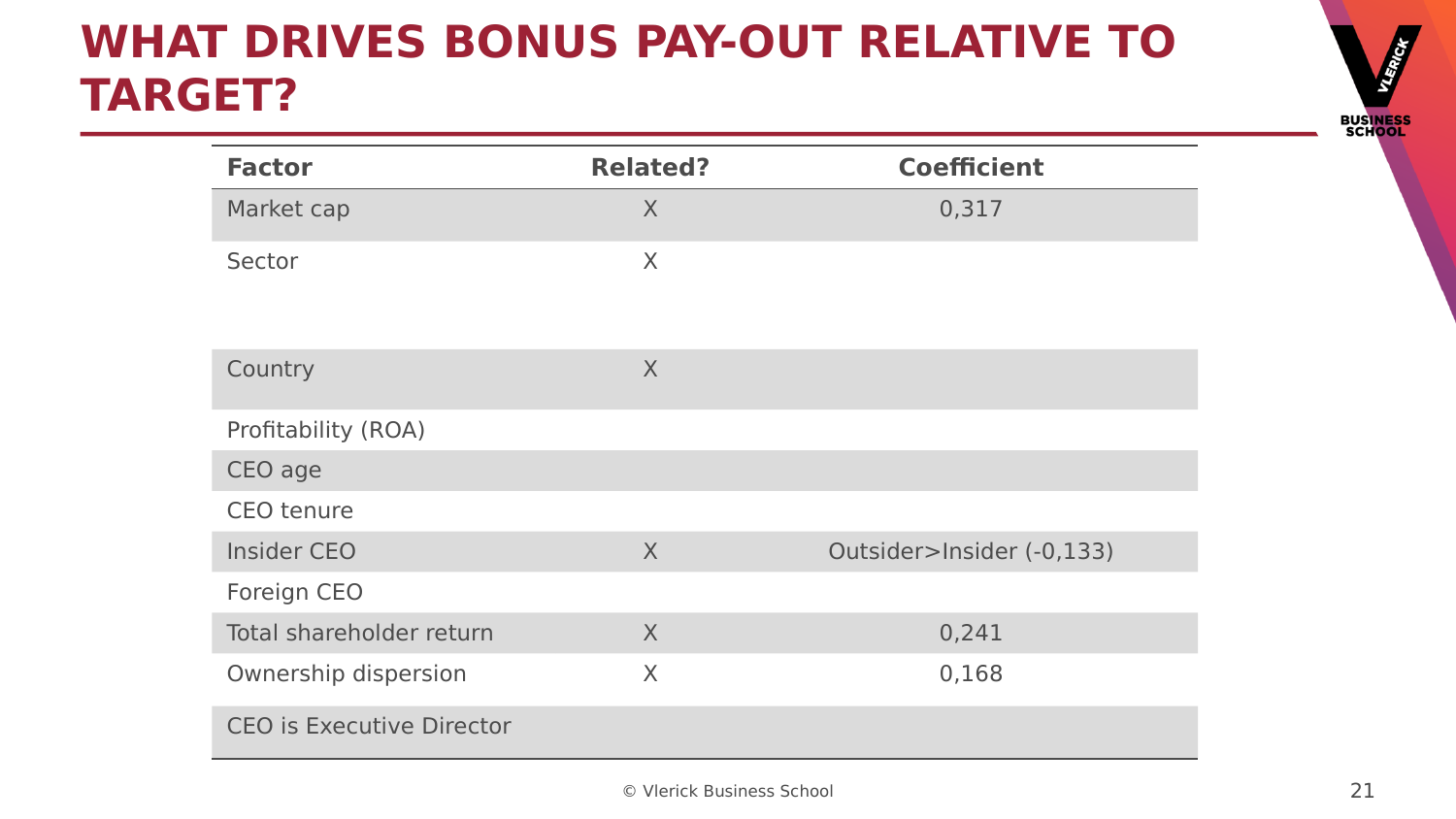

# What drives bonus pay-out relative to target?
| Factor | Related? | Coefficient |
| --- | --- | --- |
| Market cap | X | 0,317 |
| Sector | X |  |
| Country | X |  |
| Profitability (ROA) |  |  |
| CEO age |  |  |
| CEO tenure |  |  |
| Insider CEO | X | Outsider>Insider (-0,133) |
| Foreign CEO |  |  |
| Total shareholder return | X | 0,241 |
| Ownership dispersion | X | 0,168 |
| CEO is Executive Director |  |  |
21